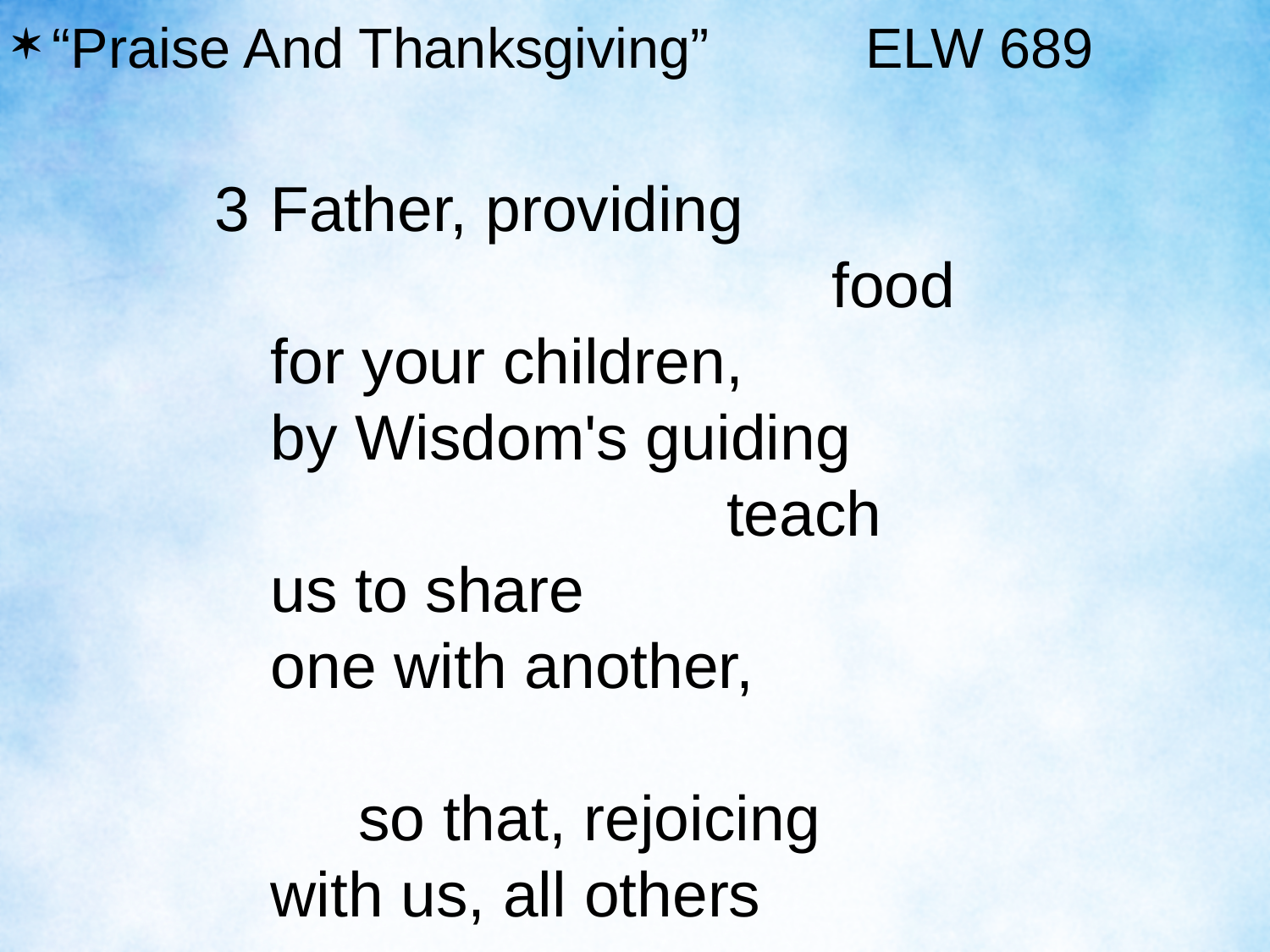

“Praise And Thanksgiving”          ELW 689
3	Father, providing                                             food for your children,
	by Wisdom's guiding                                 teach us to share
	one with another,                                                         so that, rejoicing
	with us, all others                                         may know your care.